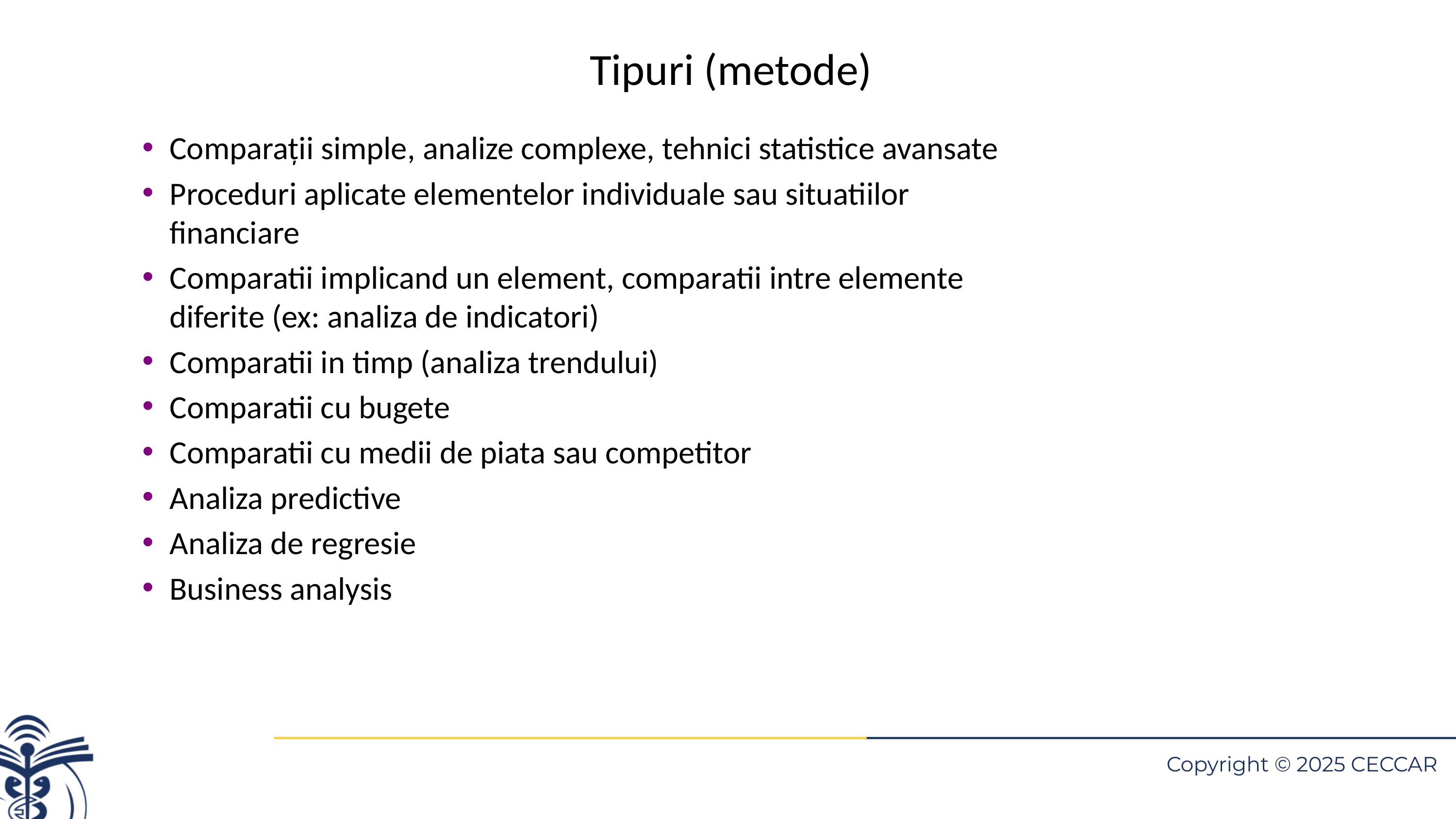

# Tipuri (metode)
Comparaţii simple, analize complexe, tehnici statistice avansate
Proceduri aplicate elementelor individuale sau situatiilor financiare
Comparatii implicand un element, comparatii intre elemente diferite (ex: analiza de indicatori)
Comparatii in timp (analiza trendului)
Comparatii cu bugete
Comparatii cu medii de piata sau competitor
Analiza predictive
Analiza de regresie
Business analysis